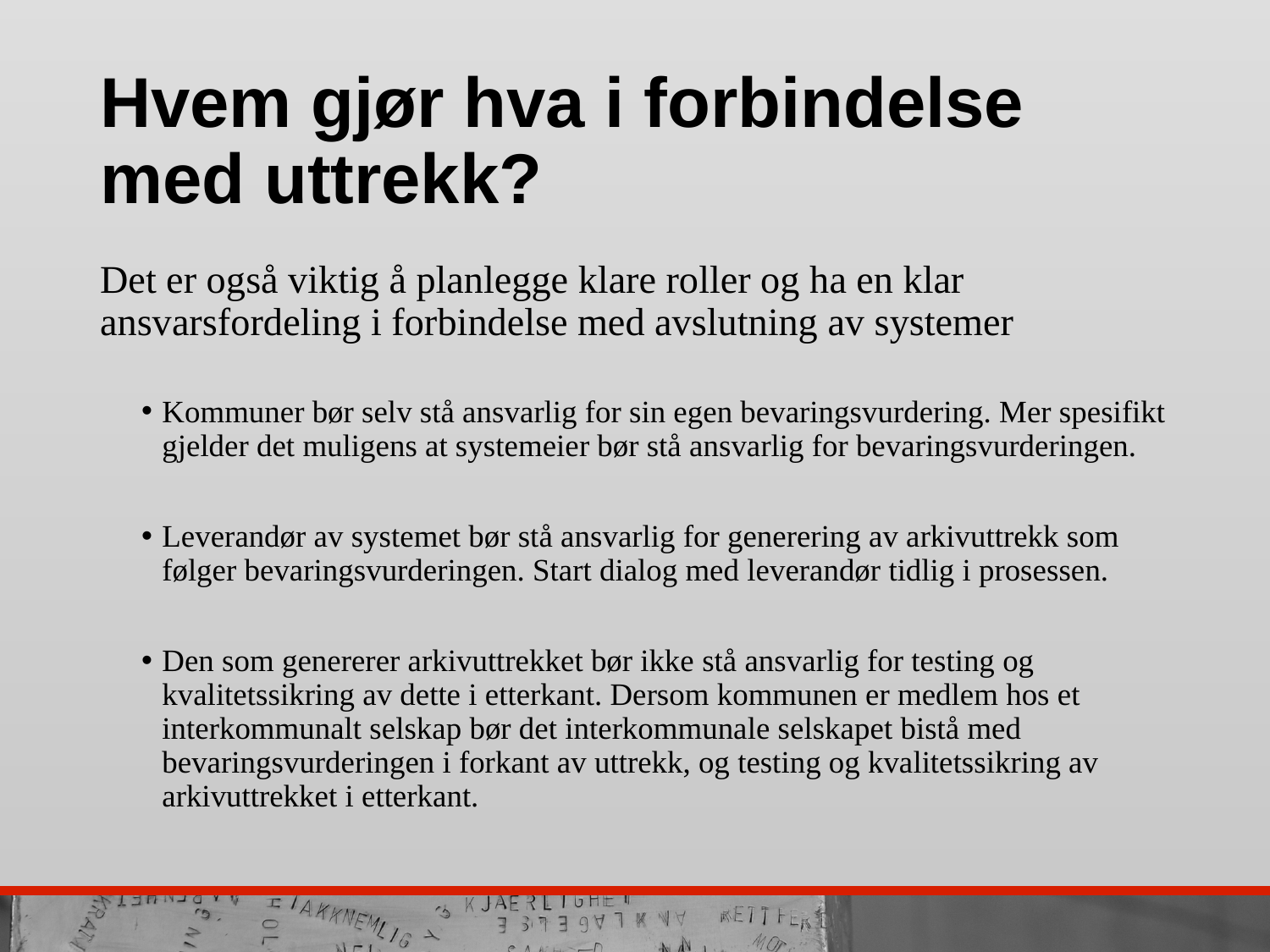

# Hvem gjør hva i forbindelse med uttrekk?
Det er også viktig å planlegge klare roller og ha en klar ansvarsfordeling i forbindelse med avslutning av systemer

Kommuner bør selv stå ansvarlig for sin egen bevaringsvurdering. Mer spesifikt gjelder det muligens at systemeier bør stå ansvarlig for bevaringsvurderingen.

Leverandør av systemet bør stå ansvarlig for generering av arkivuttrekk som følger bevaringsvurderingen. Start dialog med leverandør tidlig i prosessen.

Den som genererer arkivuttrekket bør ikke stå ansvarlig for testing og kvalitetssikring av dette i etterkant. Dersom kommunen er medlem hos et interkommunalt selskap bør det interkommunale selskapet bistå med bevaringsvurderingen i forkant av uttrekk, og testing og kvalitetssikring av arkivuttrekket i etterkant.